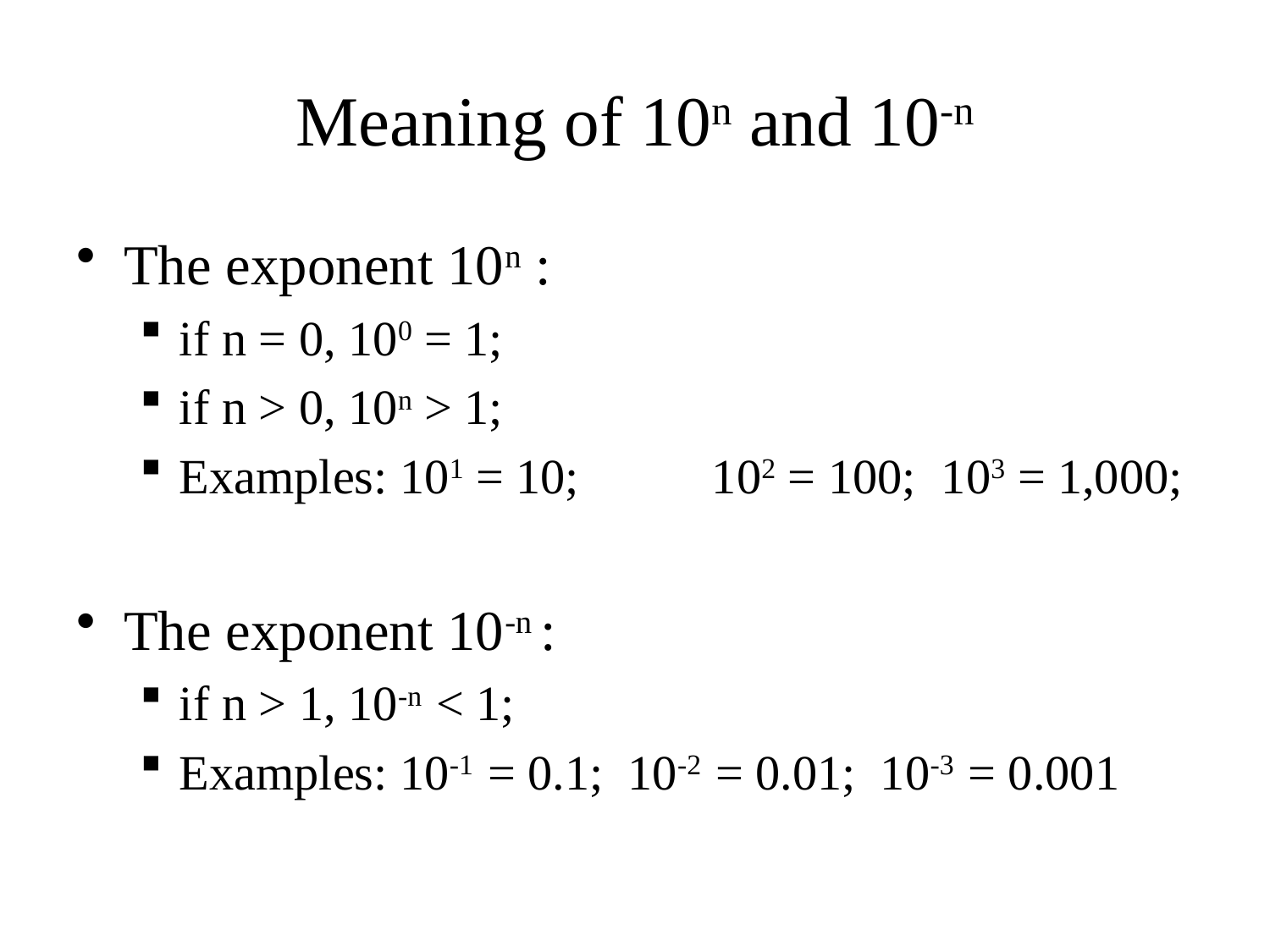

# Meaning of 10n and 10-n
The exponent 10n :
if n = 0, 100 = 1;
if n > 0, 10n > 1;
Examples: 101 = 10;	  102 = 100;	103 = 1,000;

The exponent 10-n :
if n > 1, 10-n  < 1;
Examples: 10-1  = 0.1;  10-2  = 0.01;  10-3  = 0.001